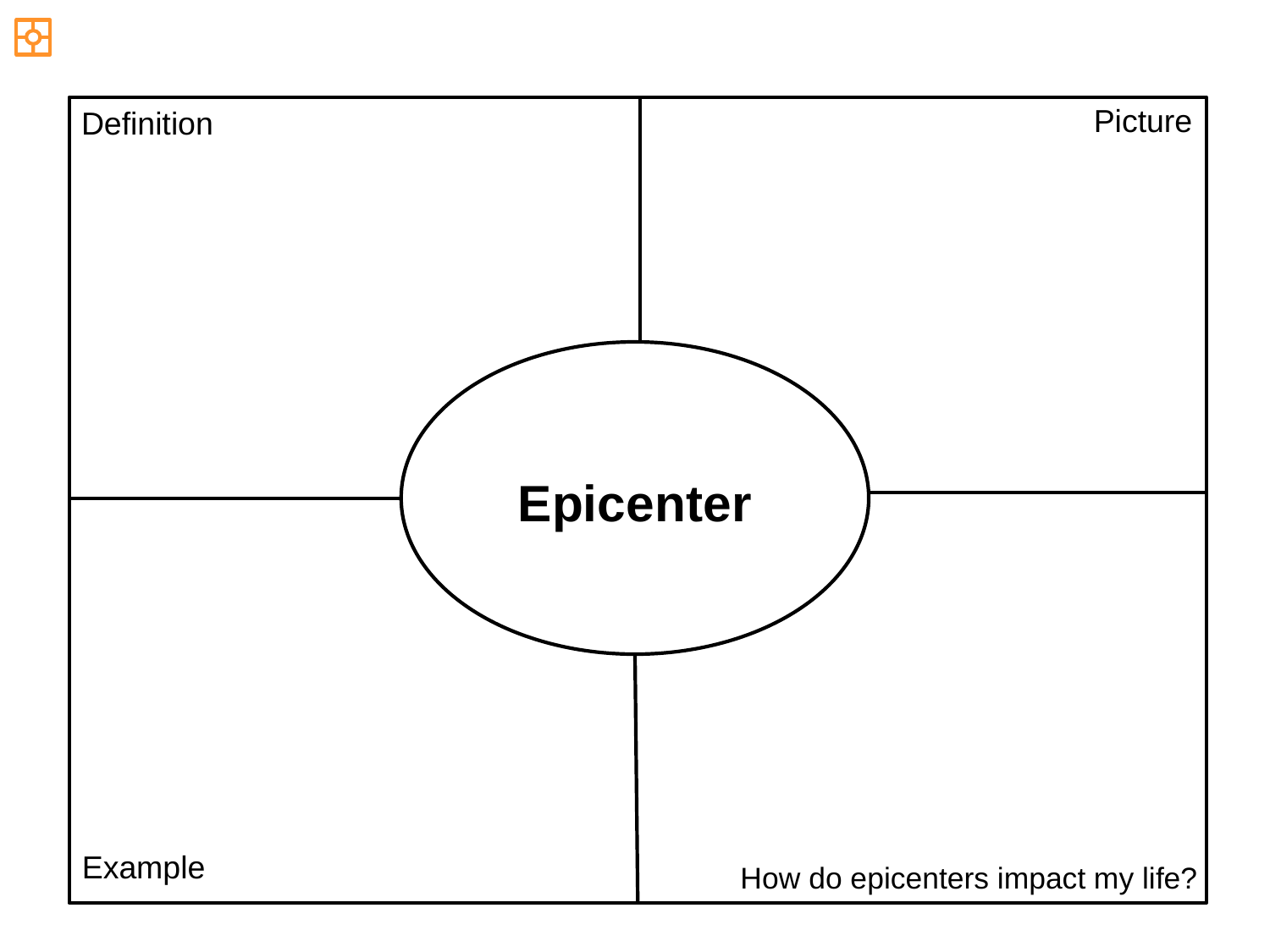

Picture

Definition

Epicenter
Example
How do epicenters impact my life?